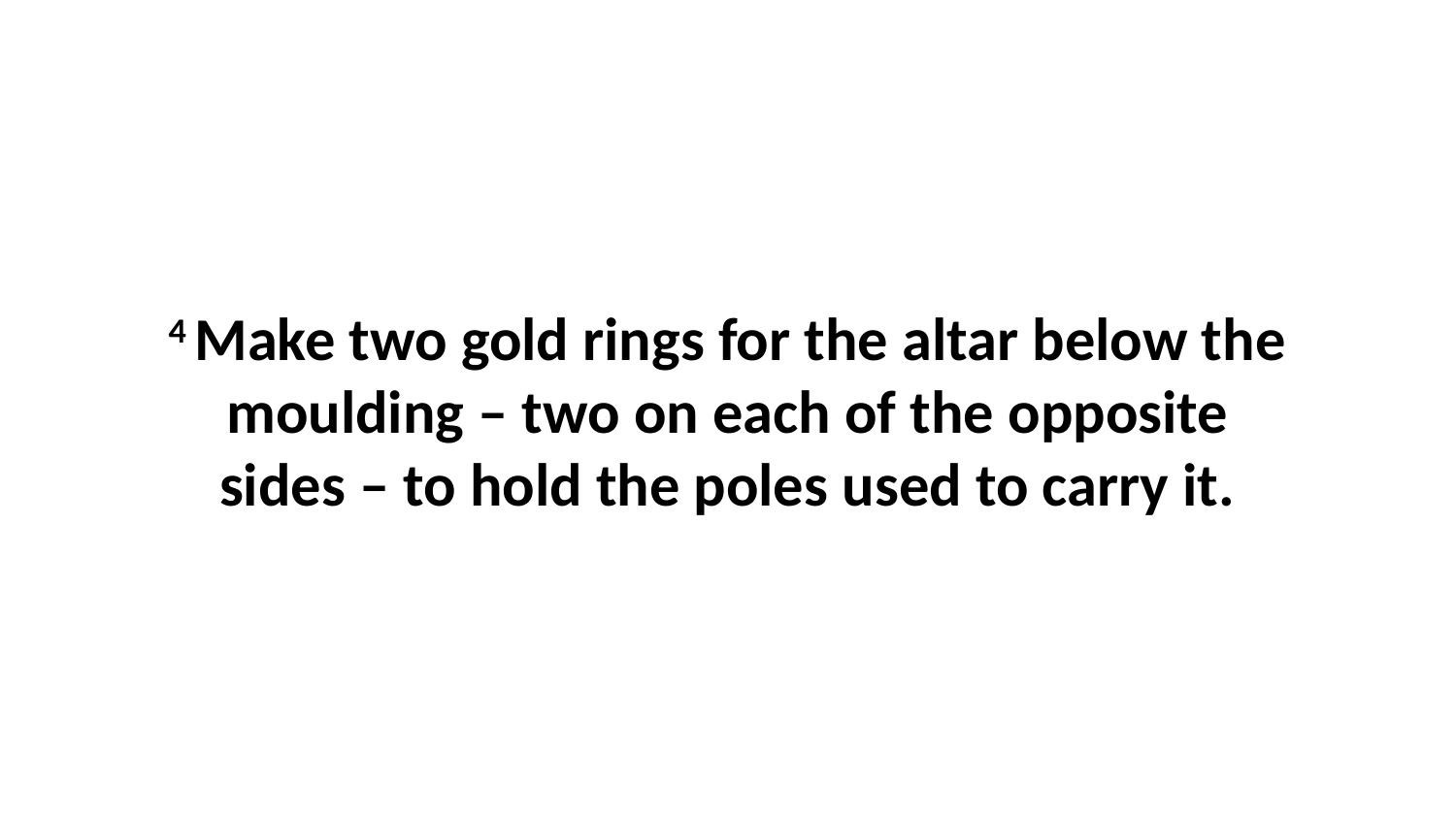

4 Make two gold rings for the altar below the moulding – two on each of the opposite sides – to hold the poles used to carry it.